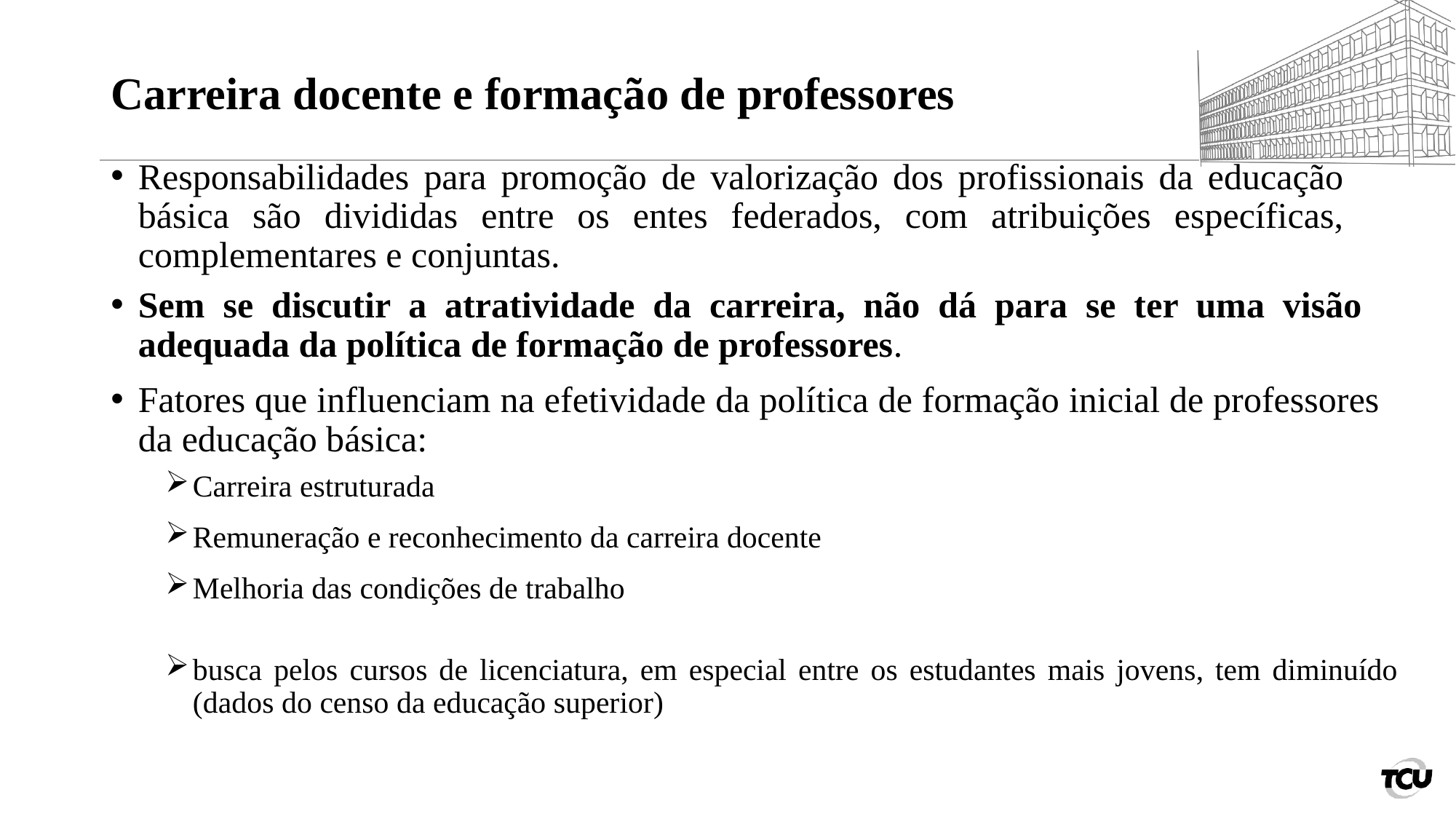

# Carreira docente e formação de professores
Responsabilidades para promoção de valorização dos profissionais da educação básica são divididas entre os entes federados, com atribuições específicas, complementares e conjuntas.

Sem se discutir a atratividade da carreira, não dá para se ter uma visão adequada da política de formação de professores.

Fatores que influenciam na efetividade da política de formação inicial de professores da educação básica:

Carreira estruturada
Remuneração e reconhecimento da carreira docente
Melhoria das condições de trabalho

busca pelos cursos de licenciatura, em especial entre os estudantes mais jovens, tem diminuído (dados do censo da educação superior)